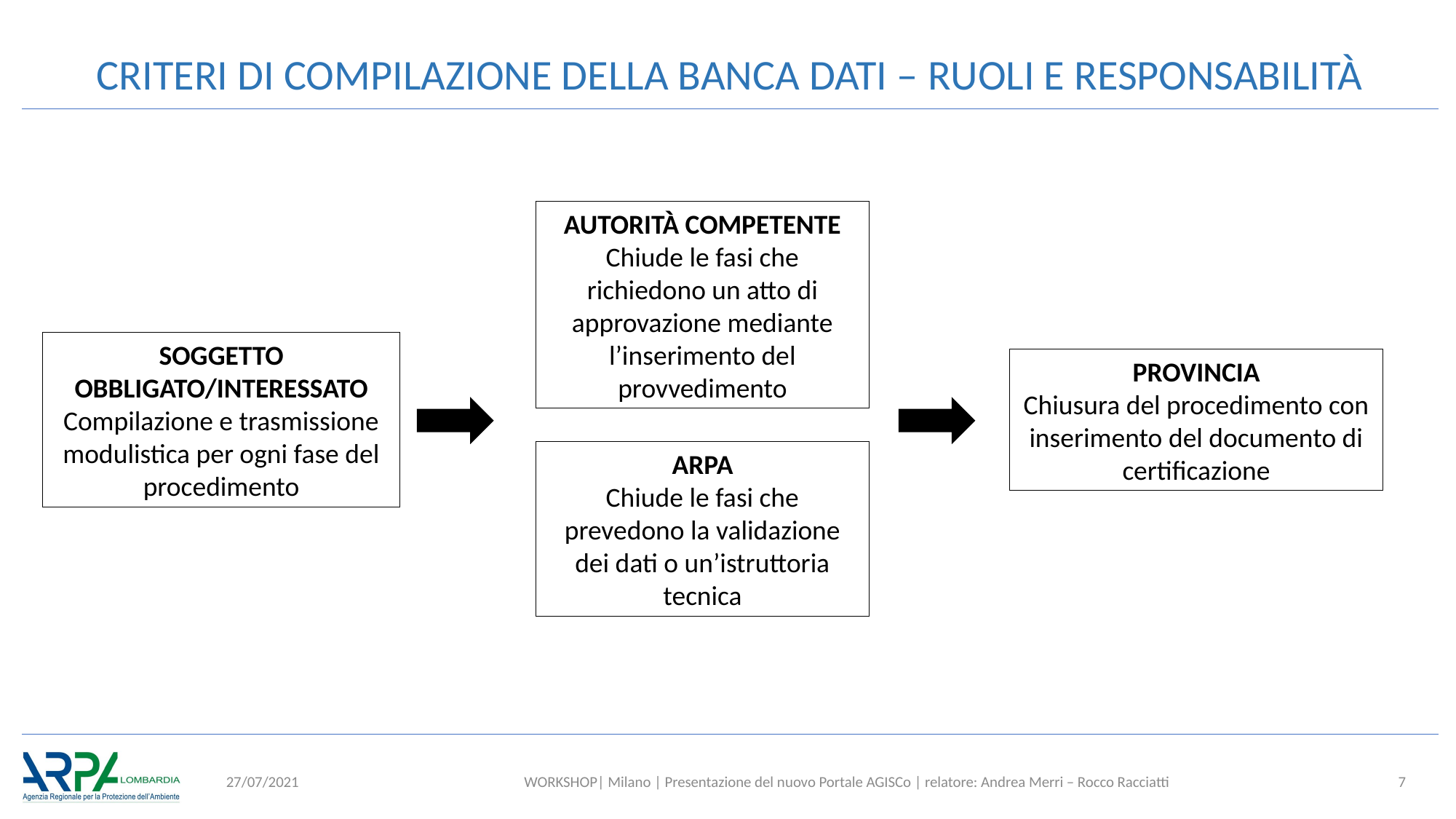

# CRITERI DI COMPILAZIONE DELLA BANCA DATI – RUOLI E RESPONSABILITÀ
AUTORITÀ COMPETENTE
Chiude le fasi che richiedono un atto di approvazione mediante l’inserimento del provvedimento
SOGGETTO OBBLIGATO/INTERESSATO
Compilazione e trasmissione modulistica per ogni fase del procedimento
PROVINCIA
Chiusura del procedimento con inserimento del documento di certificazione

ARPA
Chiude le fasi che prevedono la validazione dei dati o un’istruttoria tecnica
27/07/2021
WORKSHOP| Milano | Presentazione del nuovo Portale AGISCo | relatore: Andrea Merri – Rocco Racciatti
7